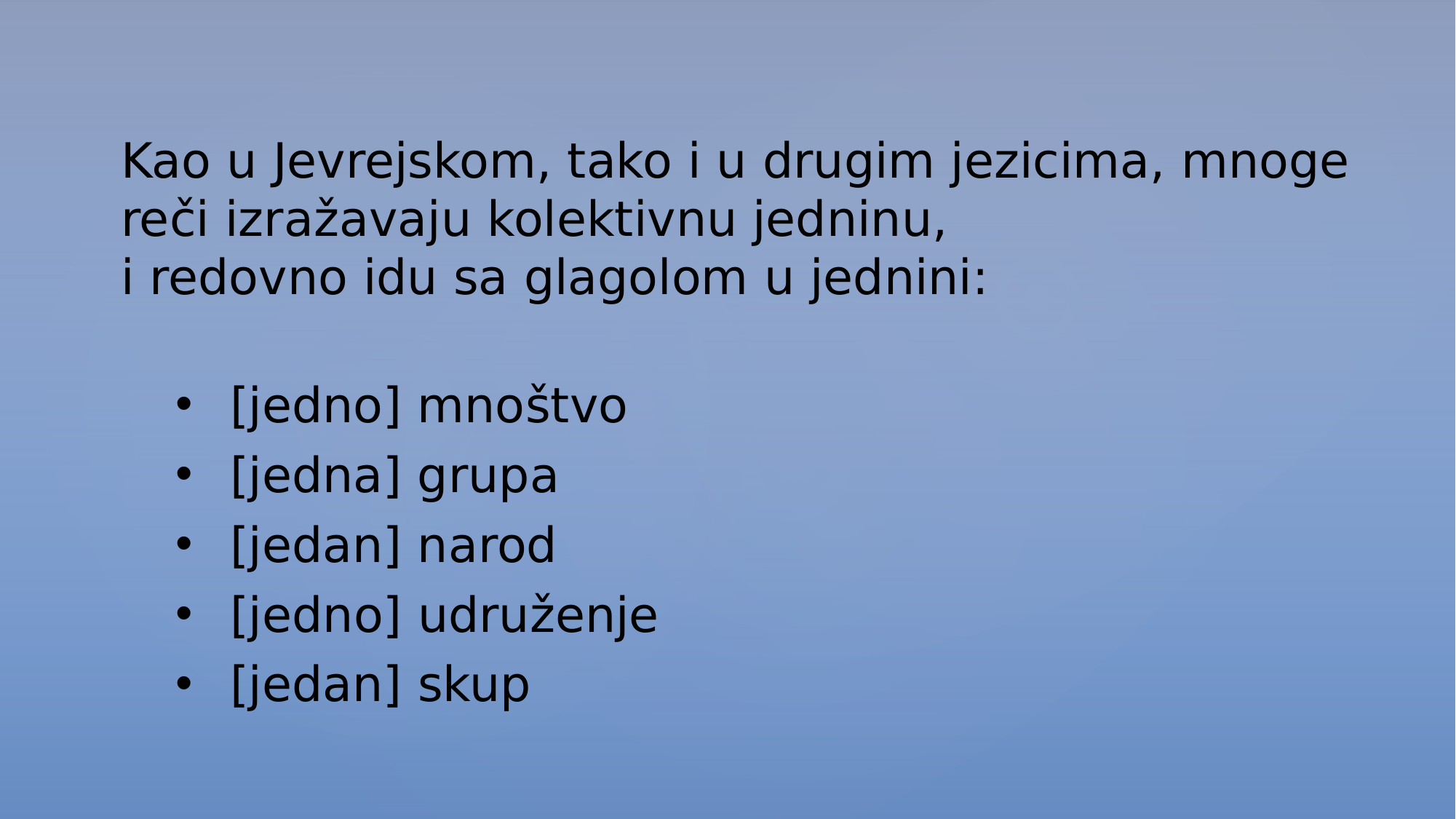

Kao u Jevrejskom, tako i u drugim jezicima, mnoge reči izražavaju kolektivnu jedninu,
i redovno idu sa glagolom u jednini:

[jedno] mnoštvo
[jedna] grupa
[jedan] narod
[jedno] udruženje
[jedan] skup